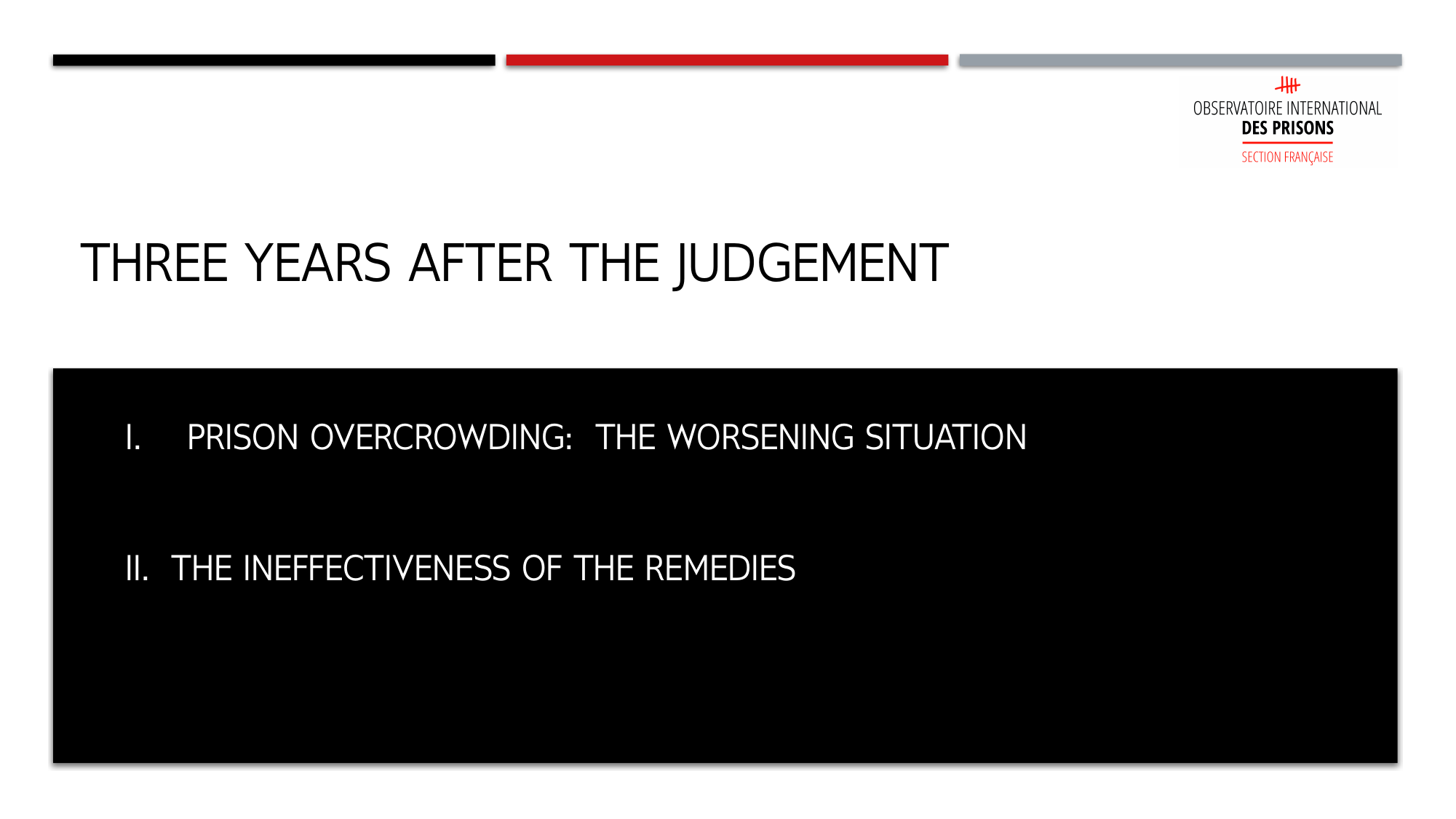

# THREE YEARS AFTER the judgement

Prison overcrowding:  the worsening situation

II.  The ineffectiveness of the remedies